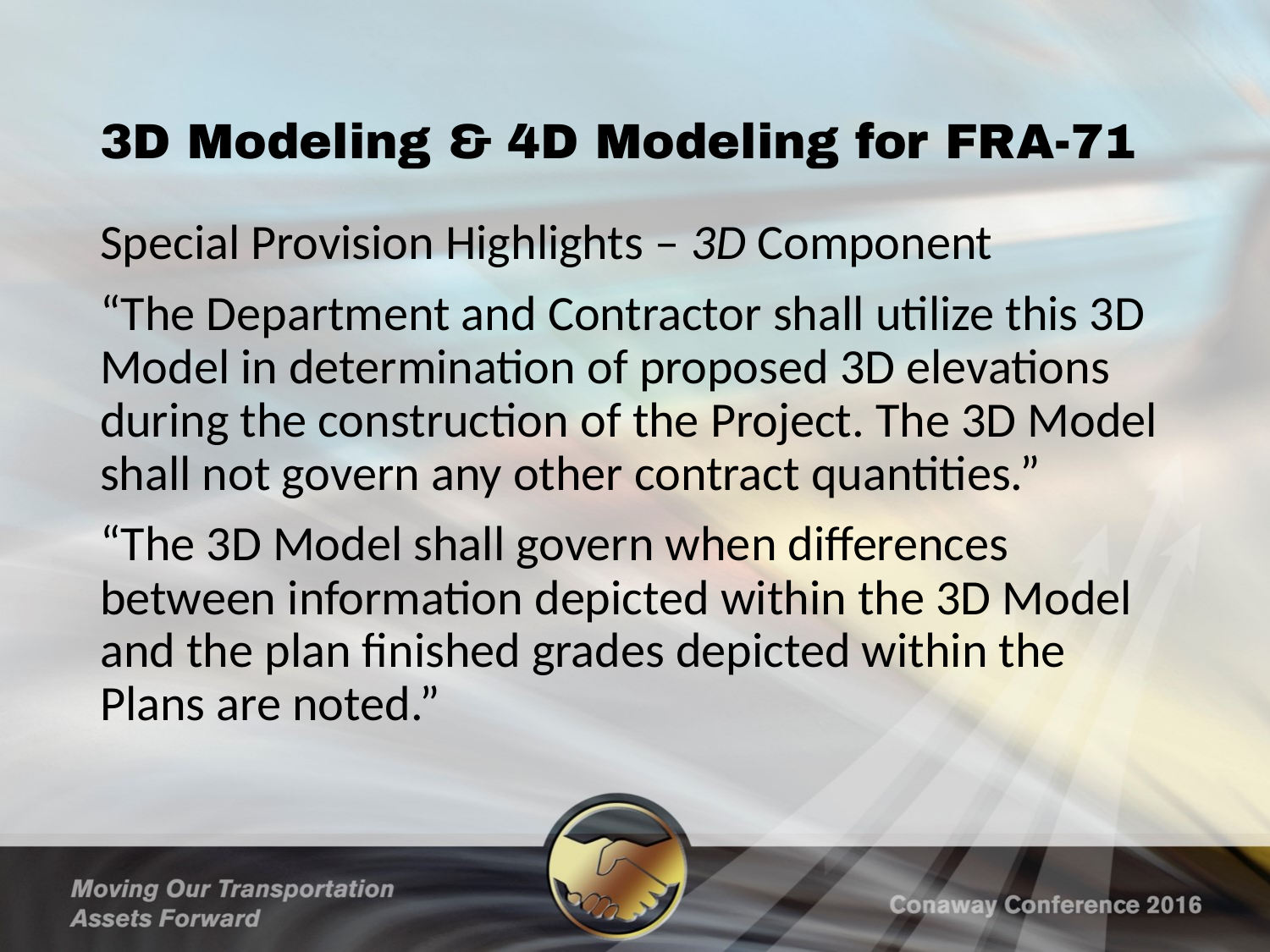

# 3D Modeling & 4D Modeling for FRA-71
Special Provision Highlights – 3D Component
“The Department and Contractor shall utilize this 3D Model in determination of proposed 3D elevations during the construction of the Project. The 3D Model shall not govern any other contract quantities.”
“The 3D Model shall govern when differences between information depicted within the 3D Model and the plan finished grades depicted within the Plans are noted.”